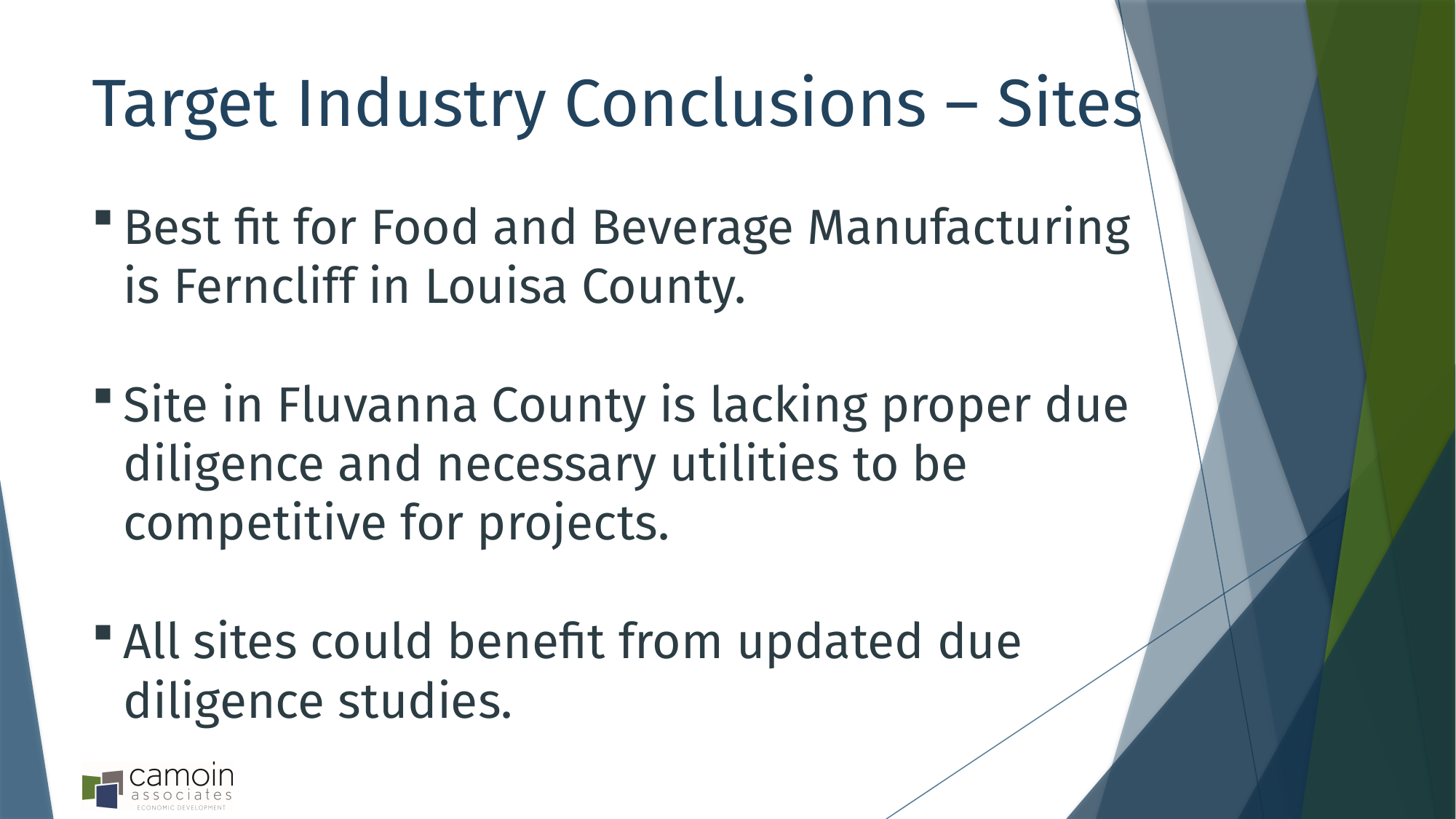

# Target Industry Conclusions – Sites
Best fit for Food and Beverage Manufacturing is Ferncliff in Louisa County.

Site in Fluvanna County is lacking proper due diligence and necessary utilities to be competitive for projects.

All sites could benefit from updated due diligence studies.